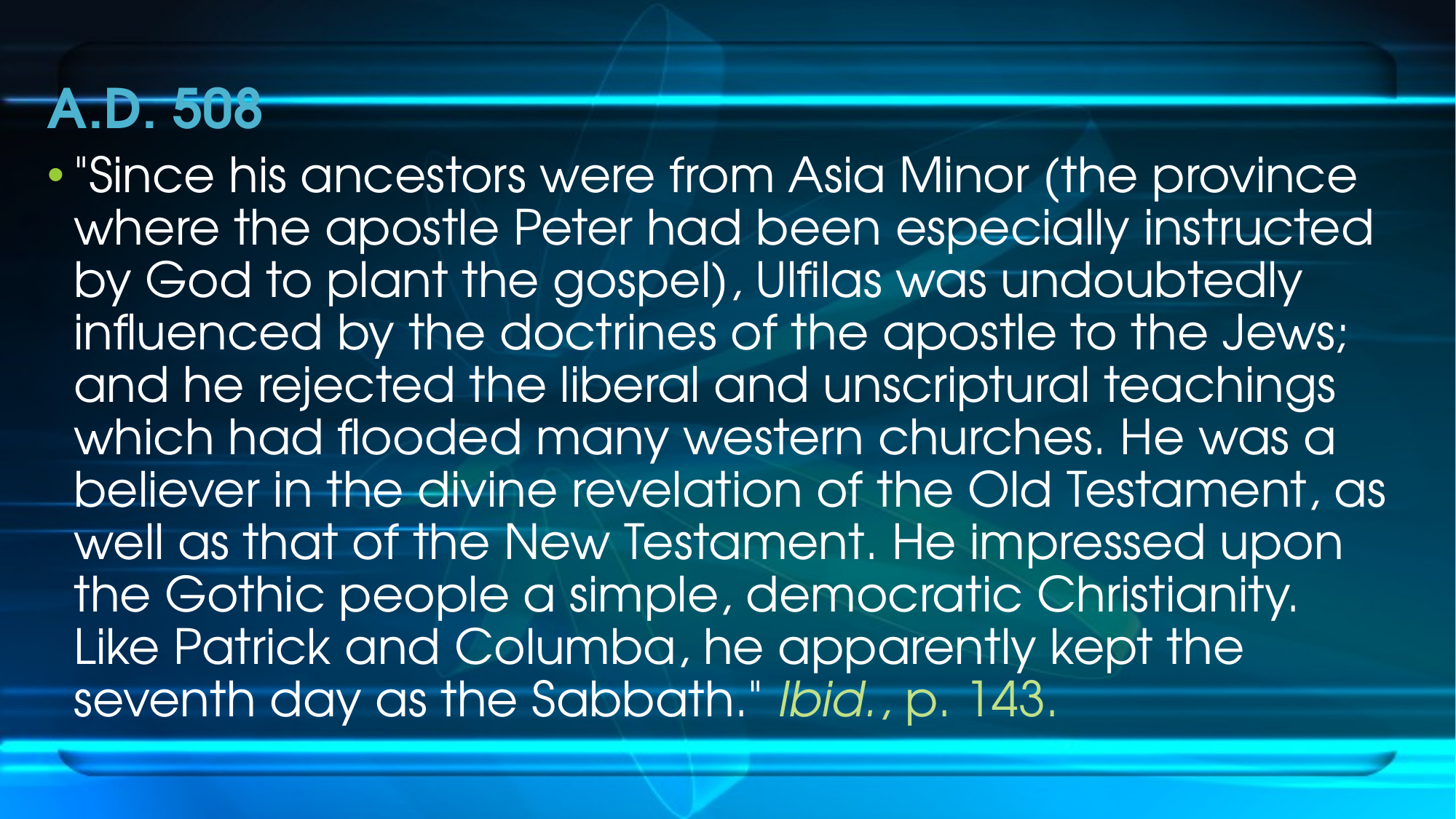

# A.D. 508
"Since his ancestors were from Asia Minor (the province where the apostle Peter had been especially instructed by God to plant the gospel), Ulfilas was undoubtedly influenced by the doctrines of the apostle to the Jews; and he rejected the liberal and unscriptural teachings which had flooded many western churches. He was a believer in the divine revelation of the Old Testament, as well as that of the New Testament. He impressed upon the Gothic people a simple, democratic Christianity. Like Patrick and Columba, he apparently kept the seventh day as the Sabbath." Ibid., p. 143.